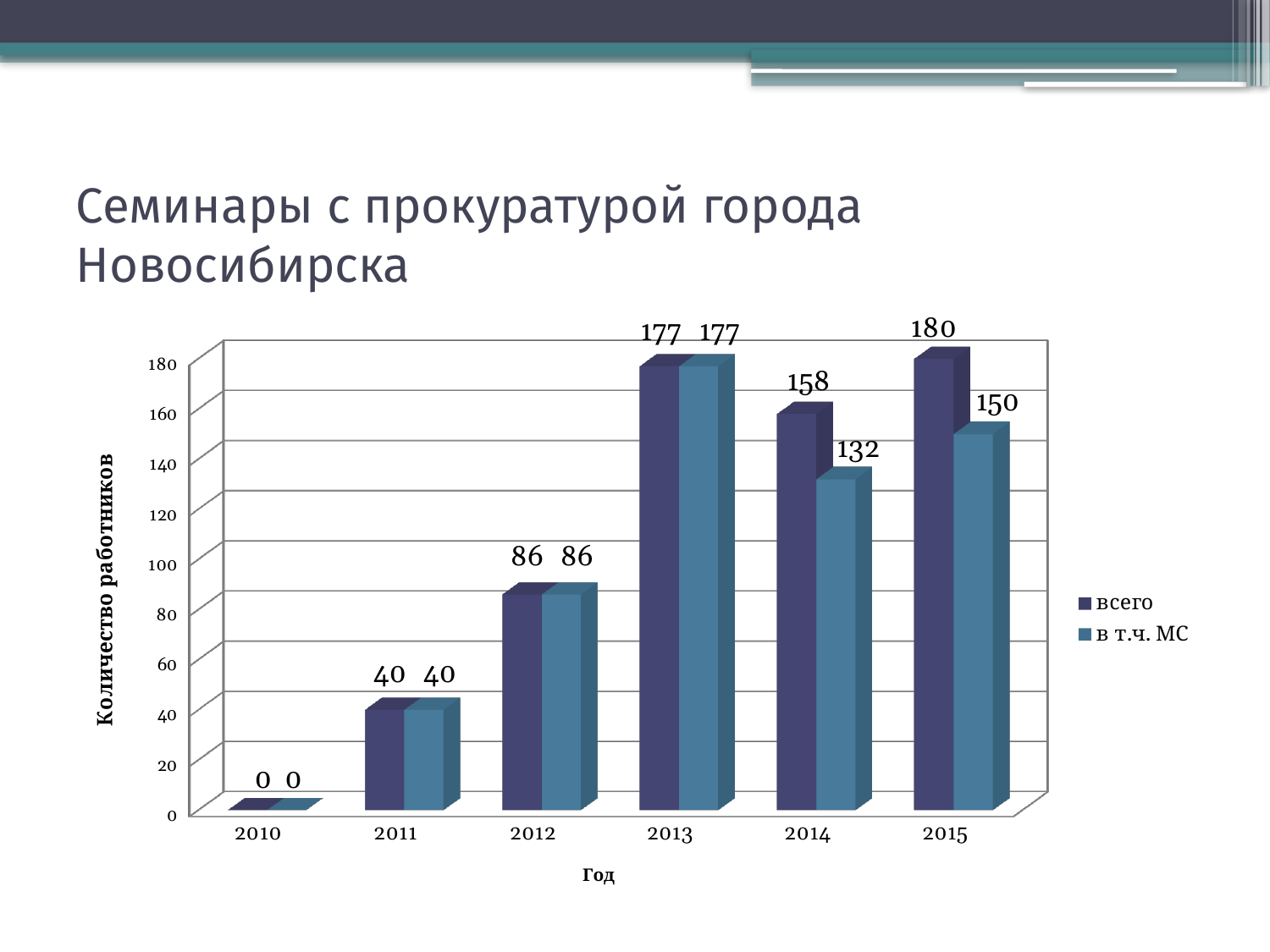

# Семинары с прокуратурой города Новосибирска

[unsupported chart]